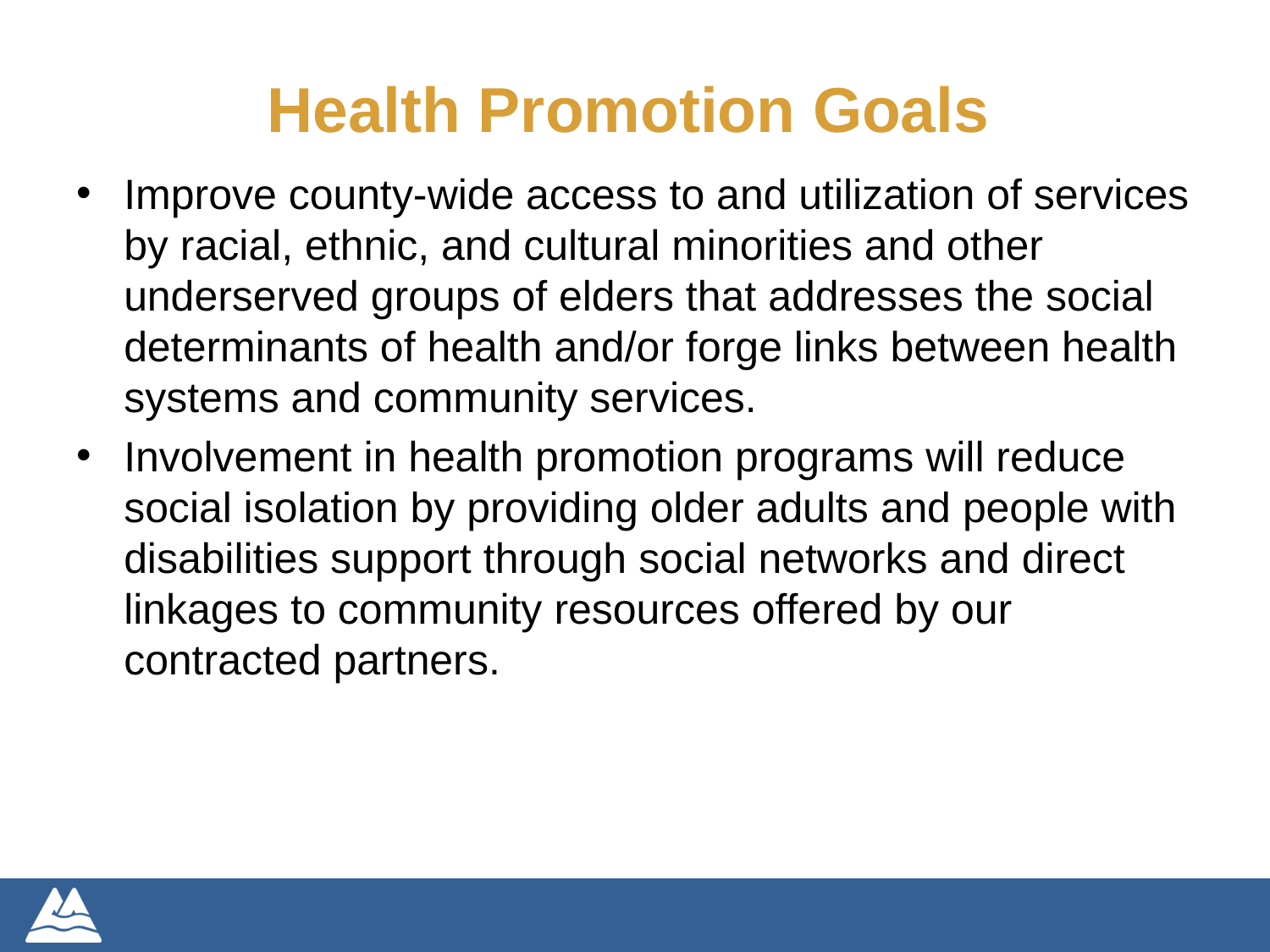

Health Promotion Goals
Improve county-wide access to and utilization of services by racial, ethnic, and cultural minorities and other underserved groups of elders that addresses the social determinants of health and/or forge links between health systems and community services.
Involvement in health promotion programs will reduce social isolation by providing older adults and people with disabilities support through social networks and direct linkages to community resources offered by our contracted partners.